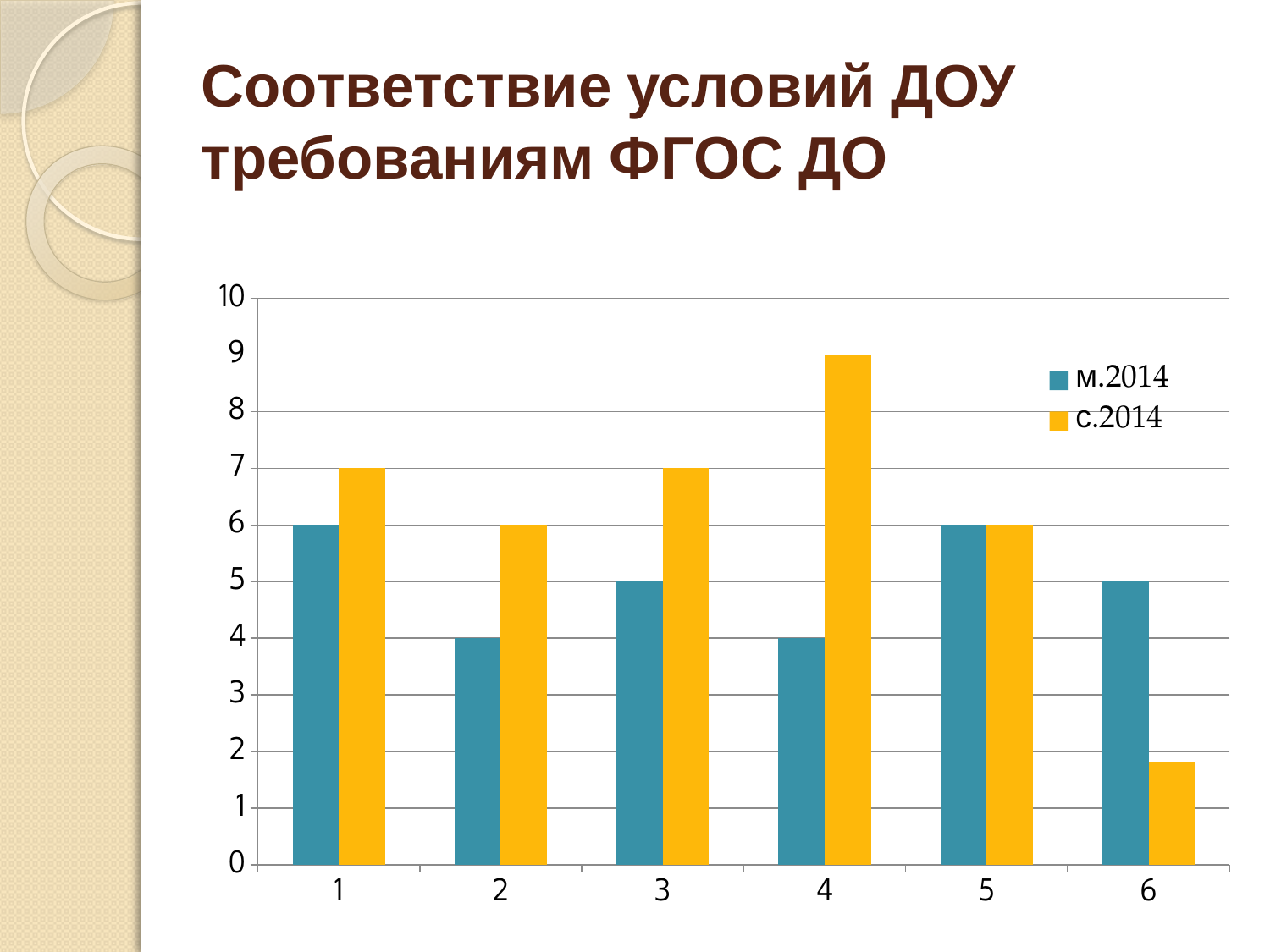

# Соответствие условий ДОУ требованиям ФГОС ДО

### Chart

| Category | м.2014 | с.2014 |
|---|---|---|
| 1 | 6.0 | 7.0 |
| 2 | 4.0 | 6.0 |
| 3 | 5.0 | 7.0 |
| 4 | 4.0 | 9.0 |
| 5 | 6.0 | 6.0 |
| 6 | 5.0 | 1.8 |